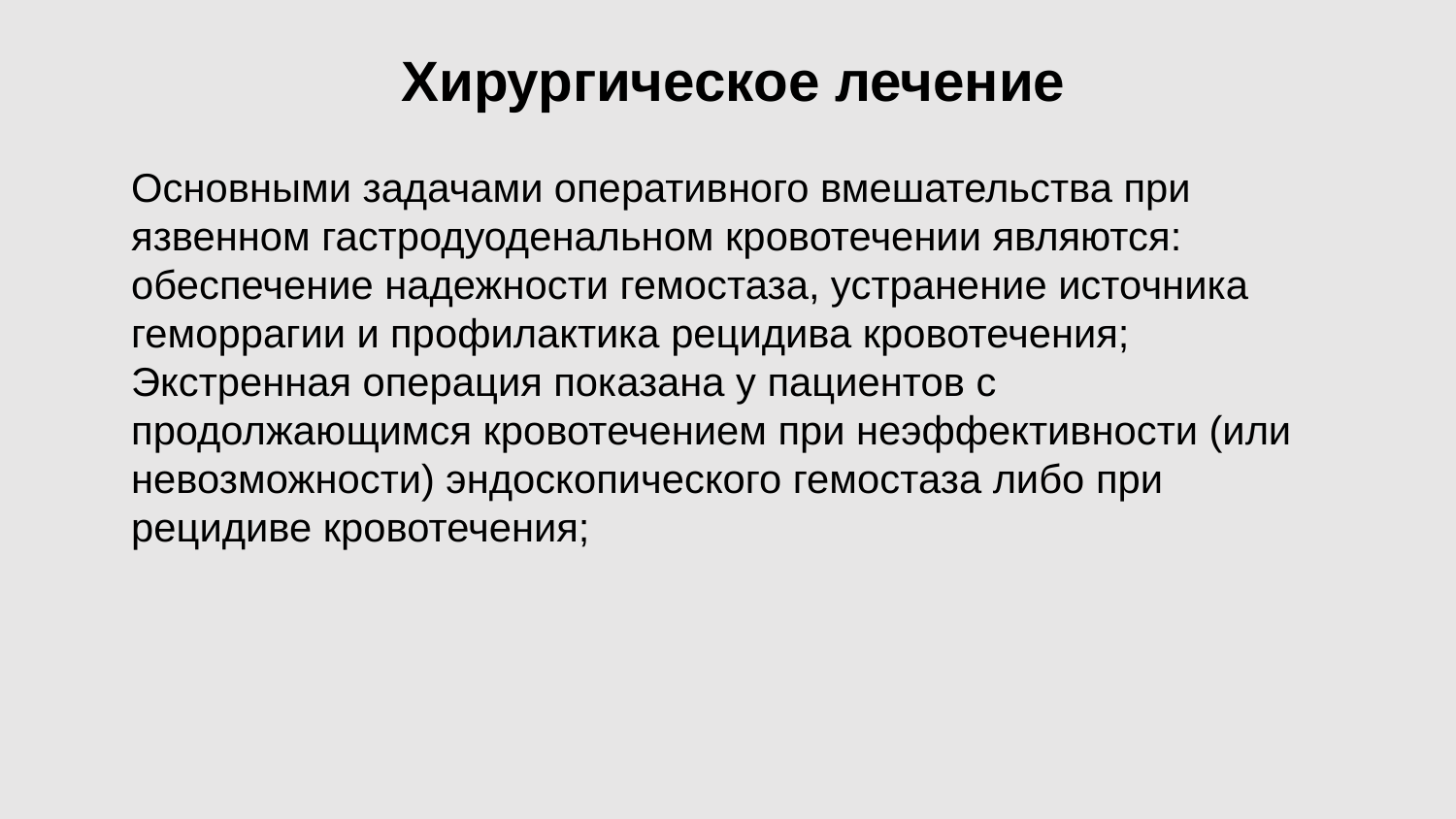

Хирургическое лечение

Основными задачами оперативного вмешательства при язвенном гастродуоденальном кровотечении являются: обеспечение надежности гемостаза, устранение источника геморрагии и профилактика рецидива кровотечения;
Экстренная операция показана у пациентов с продолжающимся кровотечением при неэффективности (или невозможности) эндоскопического гемостаза либо при рецидиве кровотечения;